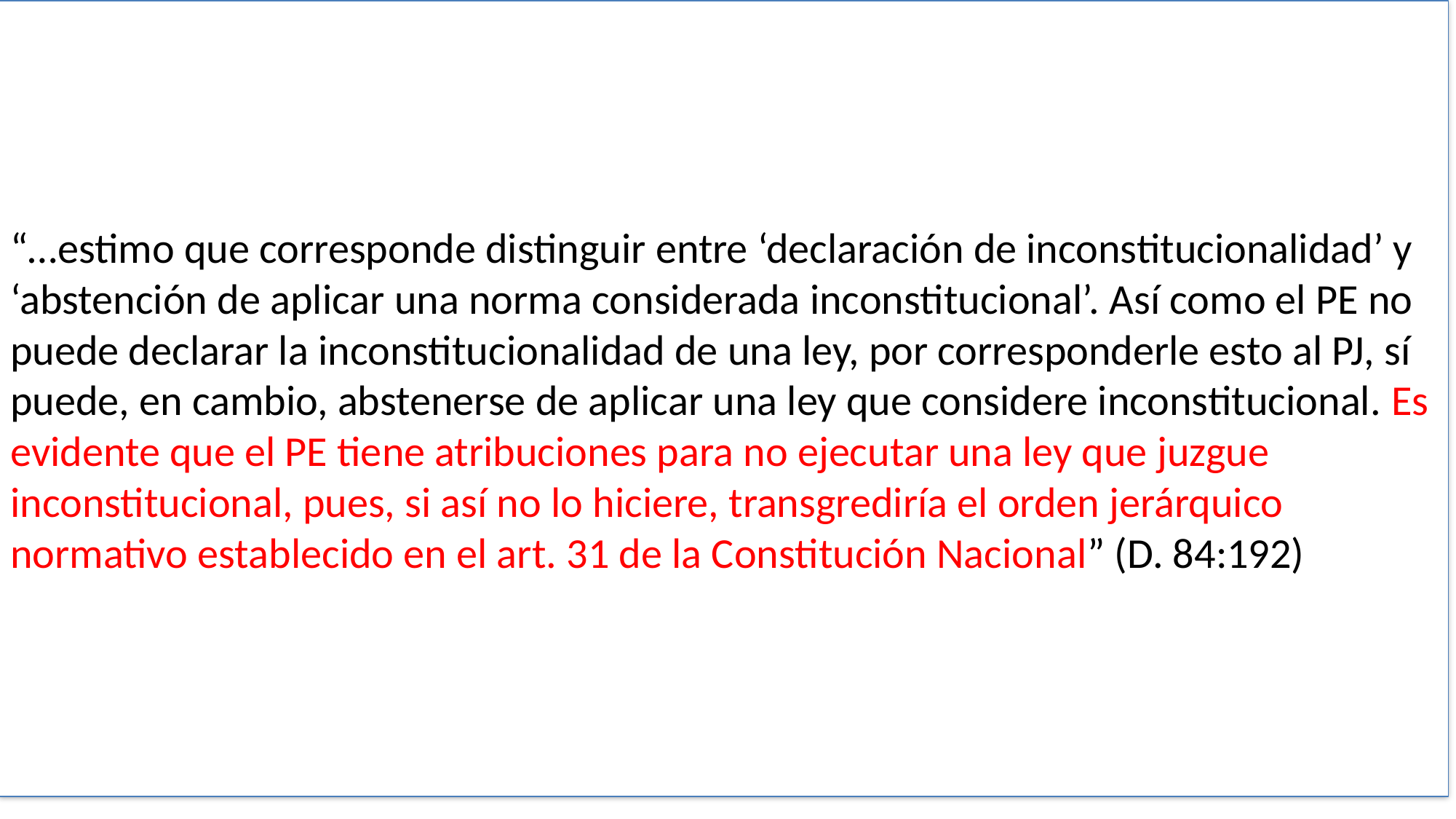

# “…estimo que corresponde distinguir entre ‘declaración de inconstitucionalidad’ y ‘abstención de aplicar una norma considerada inconstitucional’. Así como el PE no puede declarar la inconstitucionalidad de una ley, por corresponderle esto al PJ, sí puede, en cambio, abstenerse de aplicar una ley que considere inconstitucional. Es evidente que el PE tiene atribuciones para no ejecutar una ley que juzgue inconstitucional, pues, si así no lo hiciere, transgrediría el orden jerárquico normativo establecido en el art. 31 de la Constitución Nacional” (D. 84:192)